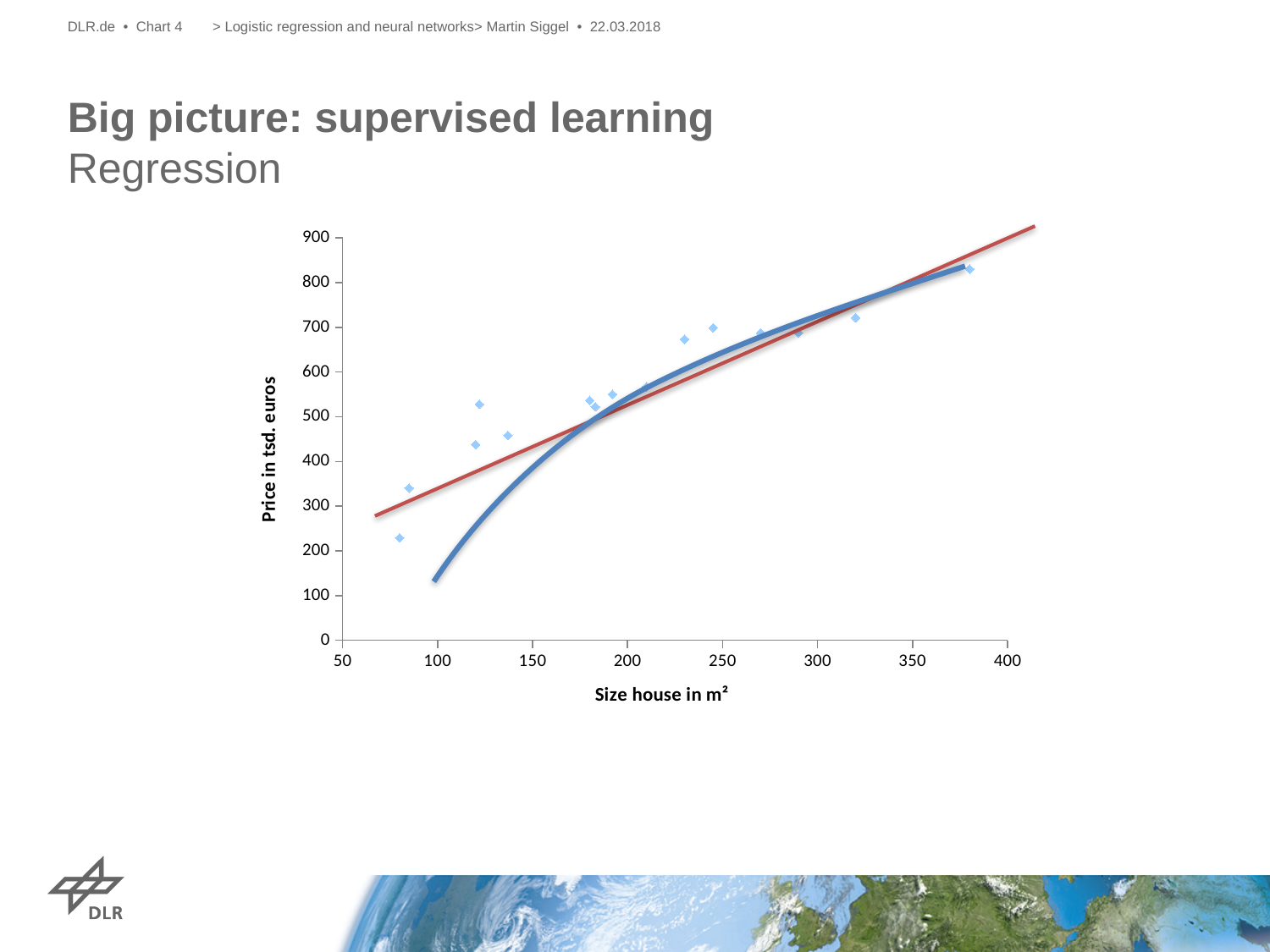

DLR.de  •  Chart 4
> Logistic regression and neural networks> Martin Siggel  •  22.03.2018
# Big picture: supervised learning Regression

### Chart

| Category |  |
|---|---|